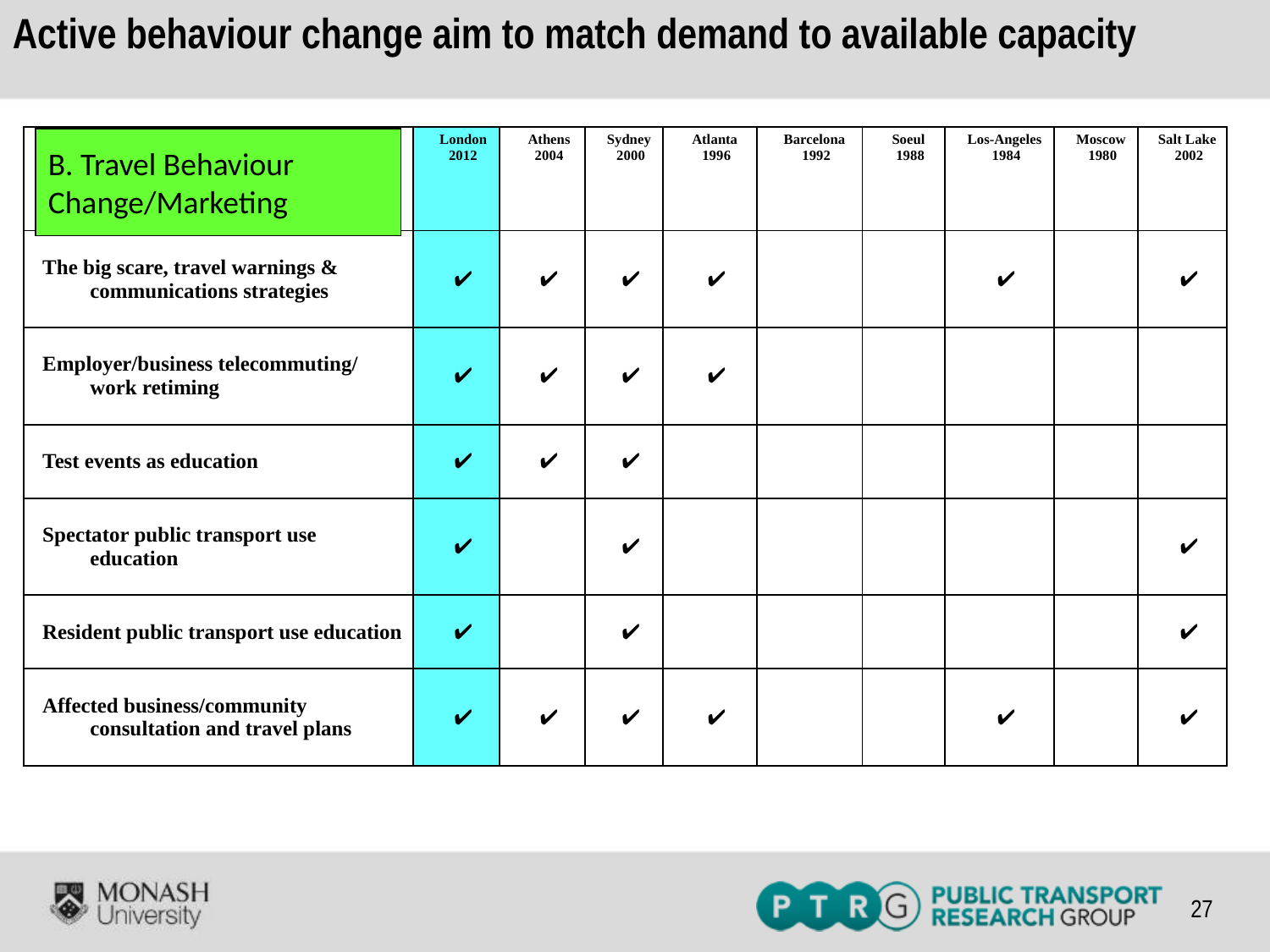

# Active behaviour change aim to match demand to available capacity
|  | London 2012 | Athens 2004 | Sydney 2000 | Atlanta 1996 | Barcelona 1992 | Soeul 1988 | Los-Angeles 1984 | Moscow 1980 | Salt Lake 2002 |
| --- | --- | --- | --- | --- | --- | --- | --- | --- | --- |
| The big scare, travel warnings & communications strategies | ✔ | ✔ | ✔ | ✔ |  |  | ✔ |  | ✔ |
| Employer/business telecommuting/ work retiming | ✔ | ✔ | ✔ | ✔ |  |  |  |  |  |
| Test events as education | ✔ | ✔ | ✔ |  |  |  |  |  |  |
| Spectator public transport use education | ✔ |  | ✔ |  |  |  |  |  | ✔ |
| Resident public transport use education | ✔ |  | ✔ |  |  |  |  |  | ✔ |
| Affected business/community consultation and travel plans | ✔ | ✔ | ✔ | ✔ |  |  | ✔ |  | ✔ |
B. Travel Behaviour
Change/Marketing